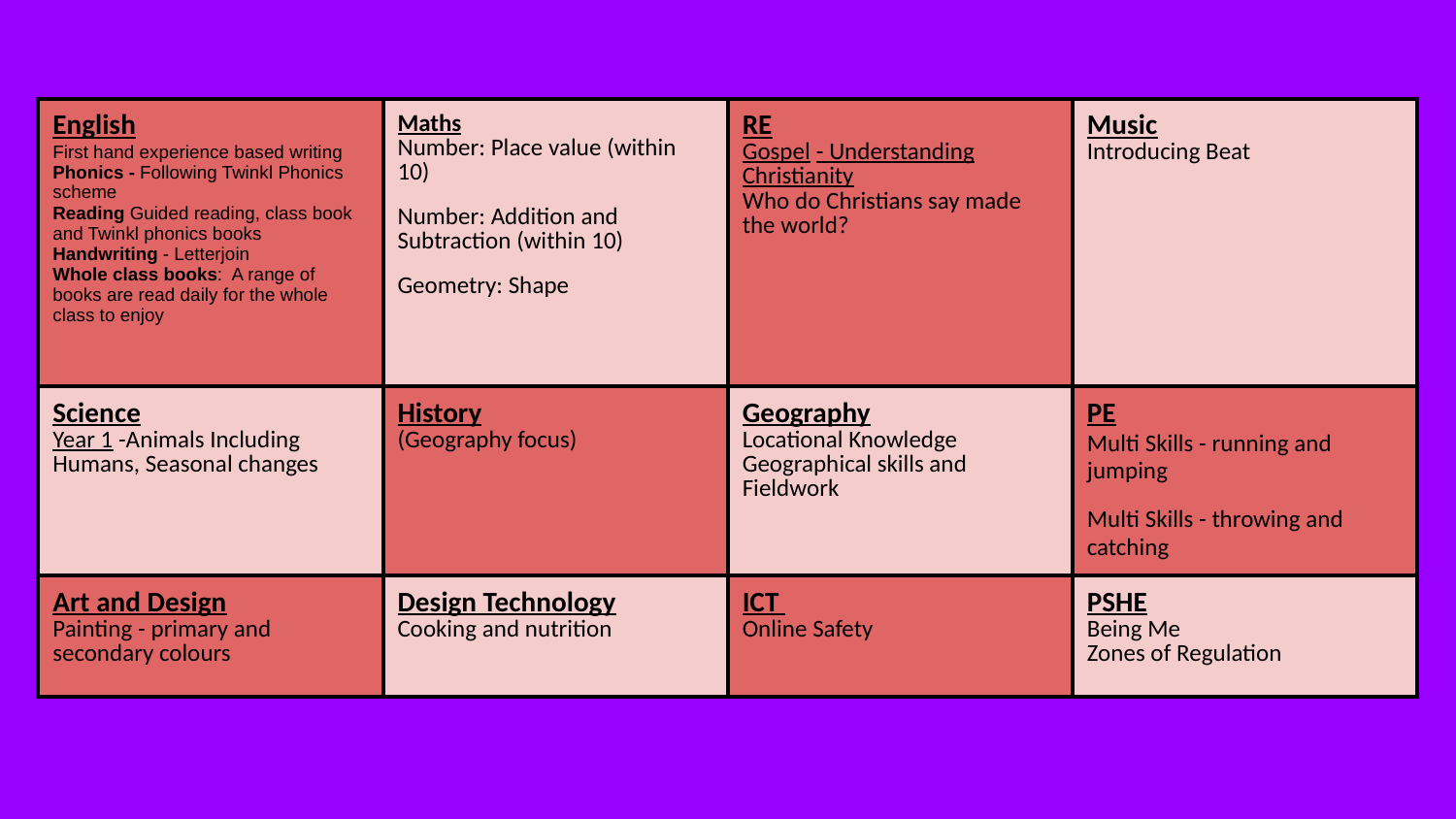

| English First hand experience based writing Phonics - Following Twinkl Phonics scheme Reading Guided reading, class book and Twinkl phonics books Handwriting - Letterjoin Whole class books: A range of books are read daily for the whole class to enjoy | Maths Number: Place value (within 10) Number: Addition and Subtraction (within 10) Geometry: Shape | RE Gospel - Understanding Christianity Who do Christians say made the world? | Music Introducing Beat |
| --- | --- | --- | --- |
| Science Year 1 -Animals Including Humans, Seasonal changes | History (Geography focus) | Geography Locational Knowledge Geographical skills and Fieldwork | PE Multi Skills - running and jumping Multi Skills - throwing and catching |
| Art and Design Painting - primary and secondary colours | Design Technology Cooking and nutrition | ICT Online Safety | PSHE Being Me Zones of Regulation |